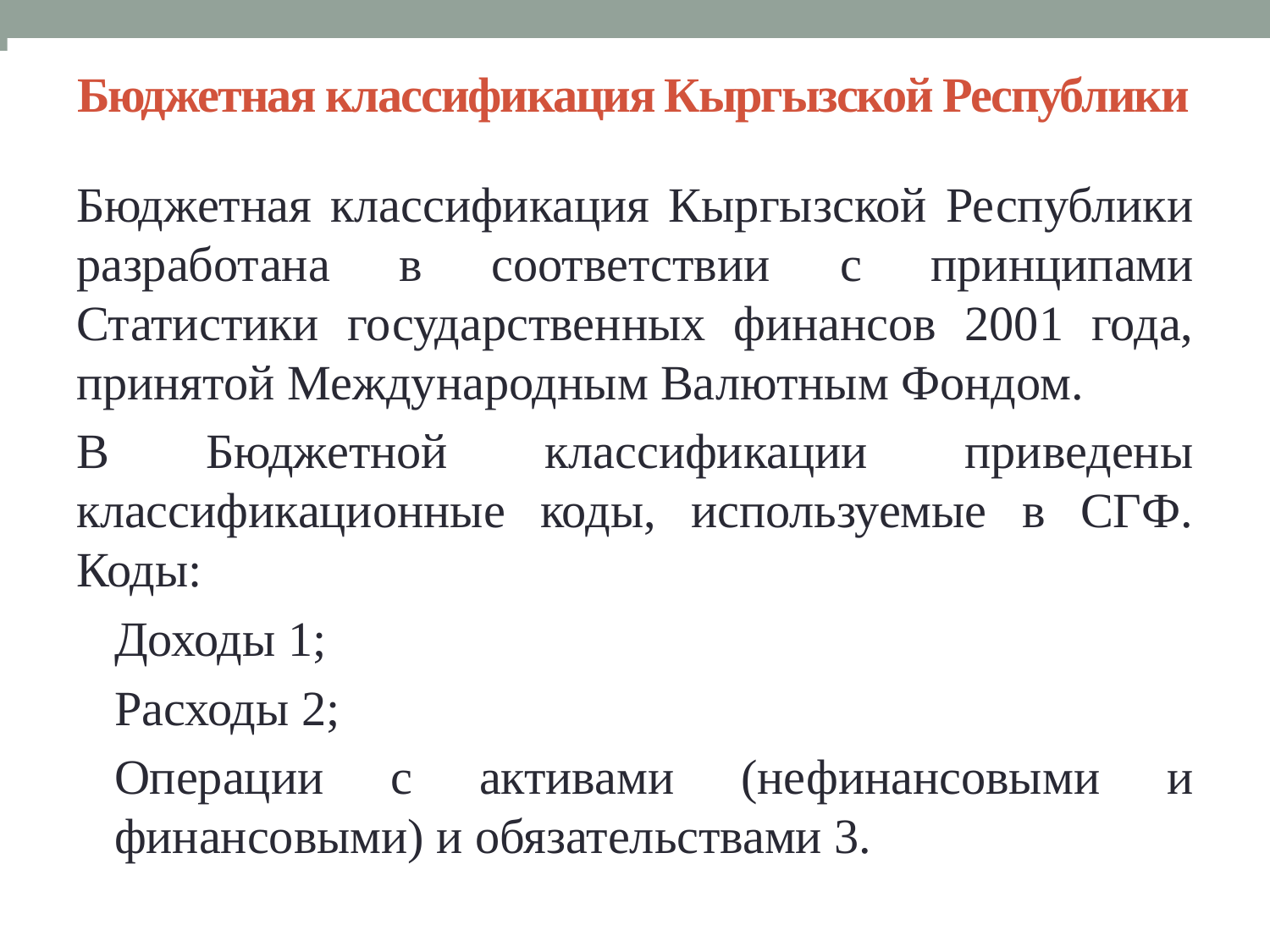

# Бюджетная классификация Кыргызской Республики
Бюджетная классификация Кыргызской Республики разработана в соответствии c принципами Статистики государственных финансов 2001 года, принятой Международным Валютным Фондом.
В Бюджетной классификации приведены классификационные коды, используемые в СГФ. Коды:
Доходы 1;
Расходы 2;
Операции с активами (нефинансовыми и финансовыми) и обязательствами 3.